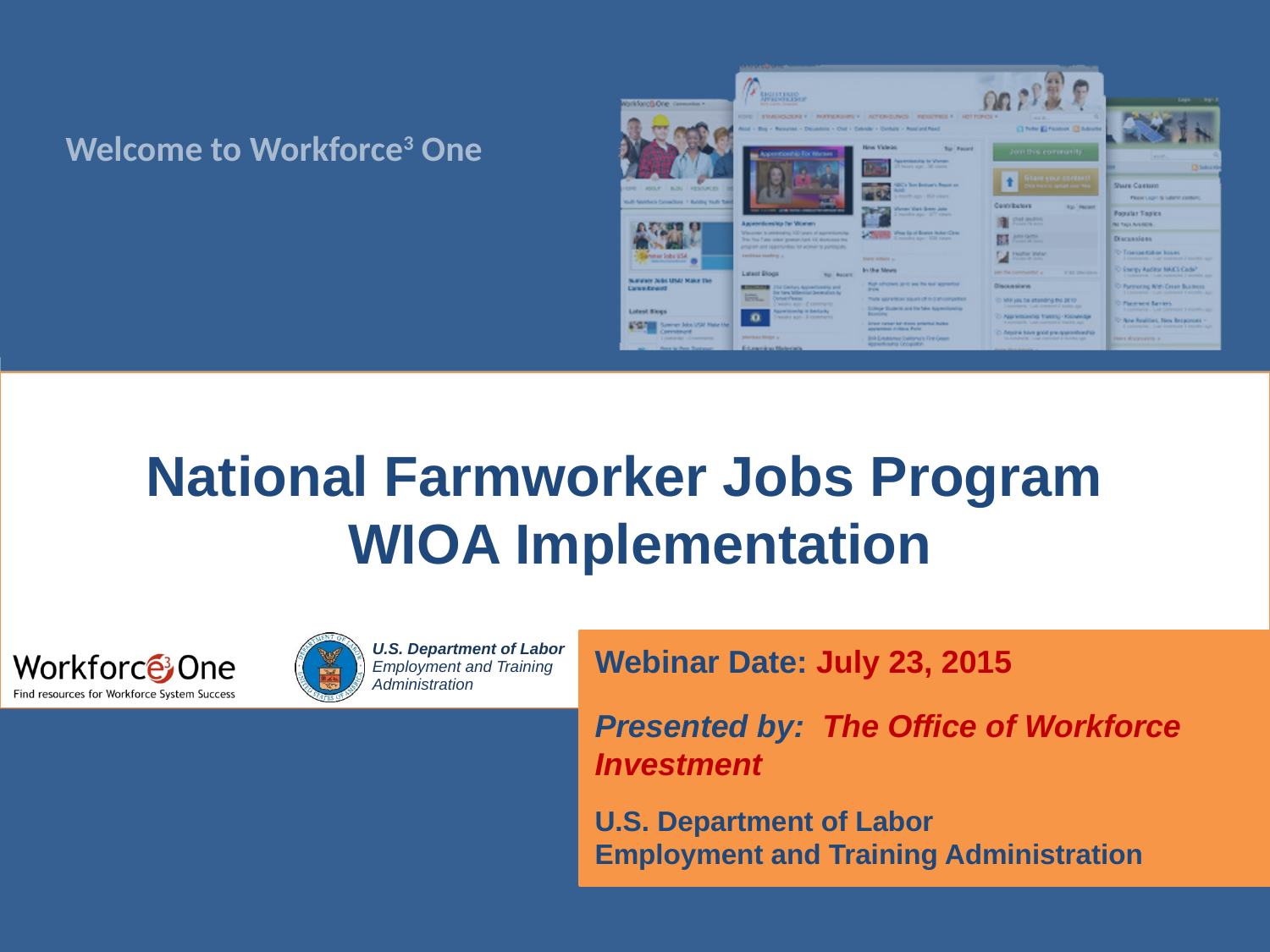

# National Farmworker Jobs Program   WIOA Implementation
Webinar Date: July 23, 2015
Presented by:  The Office of Workforce Investment
U.S. Department of Labor
Employment and Training Administration